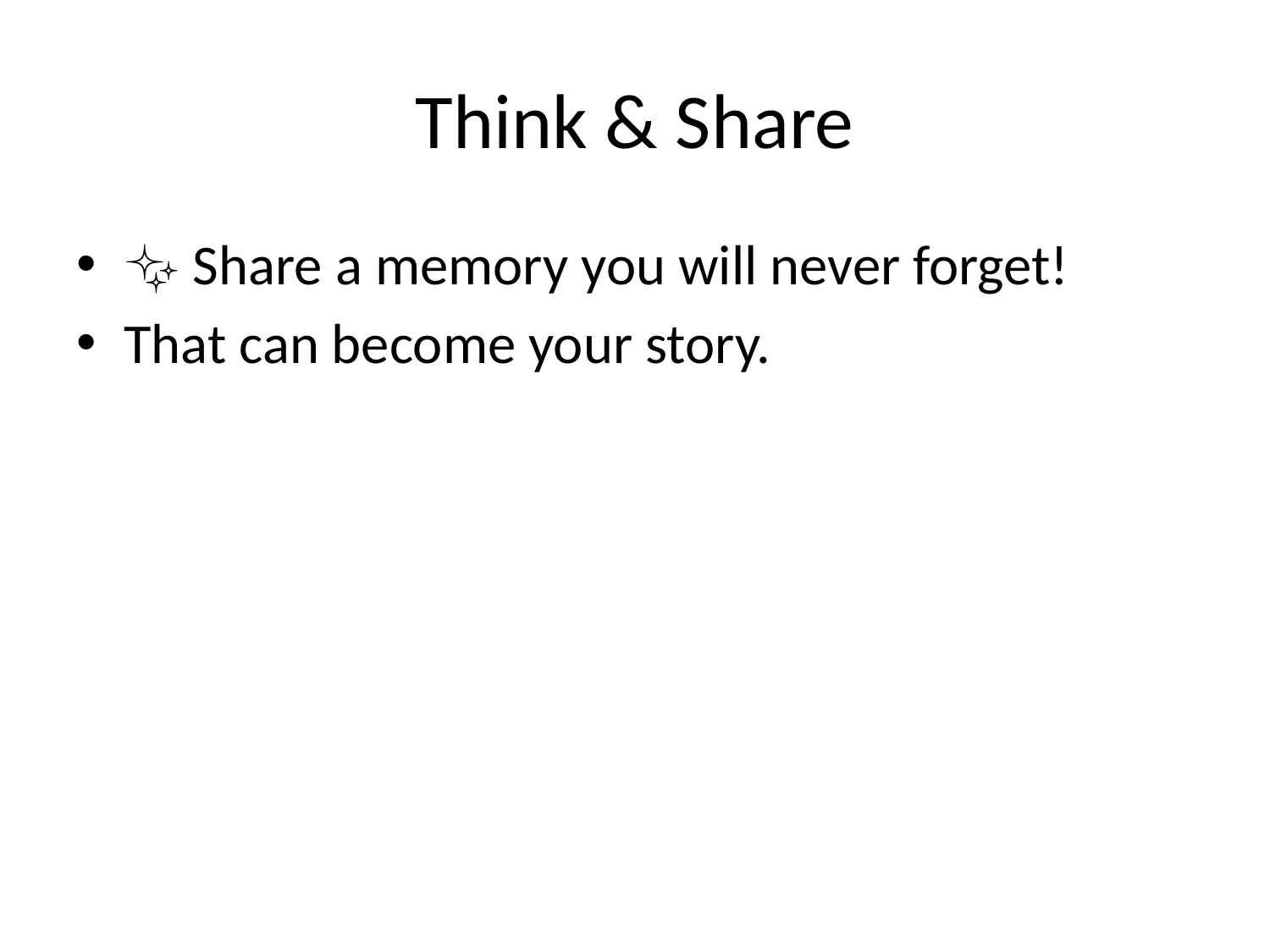

# Think & Share
✨ Share a memory you will never forget!
That can become your story.